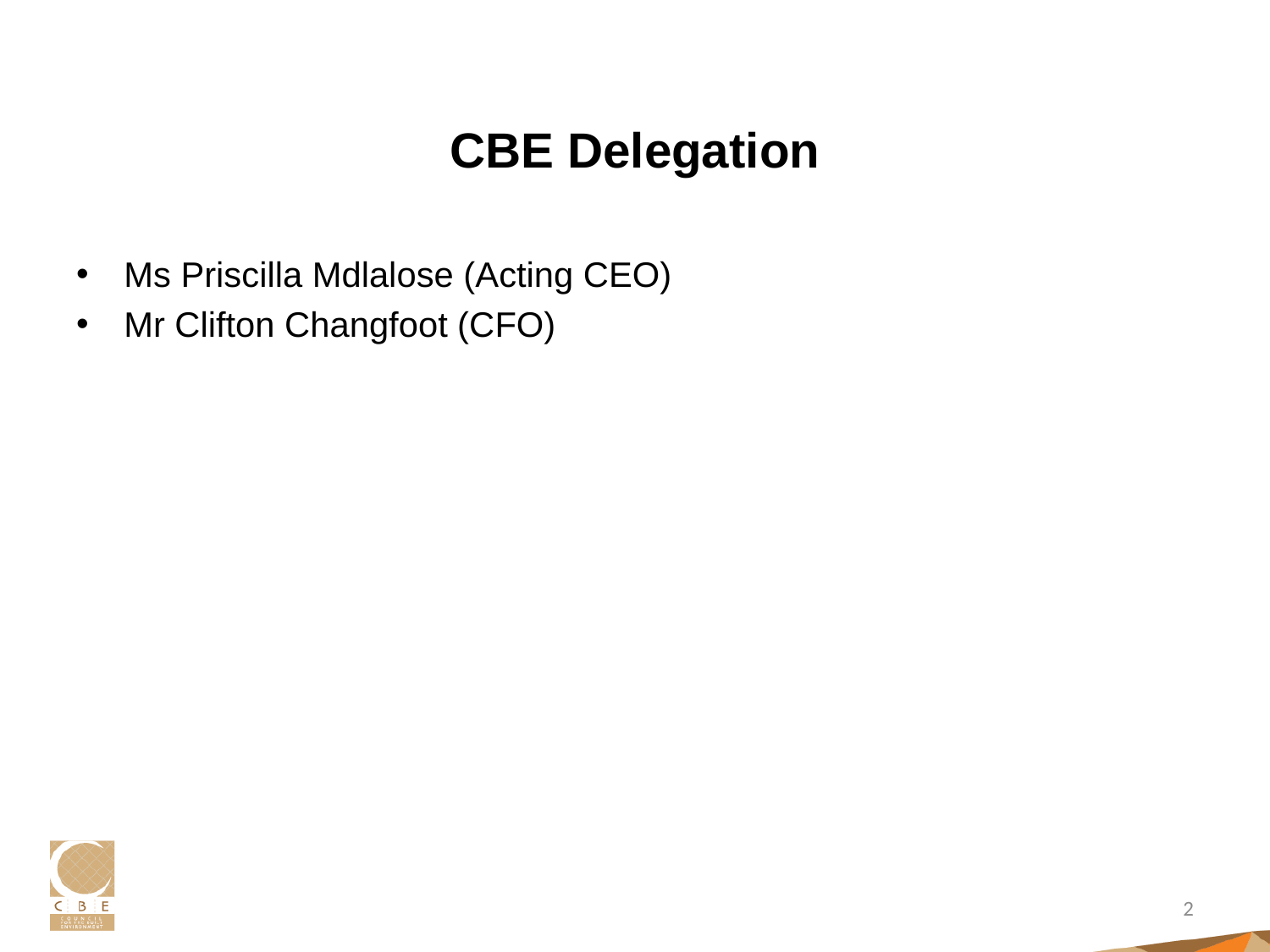

# CBE Delegation
Ms Priscilla Mdlalose (Acting CEO)
Mr Clifton Changfoot (CFO)
2